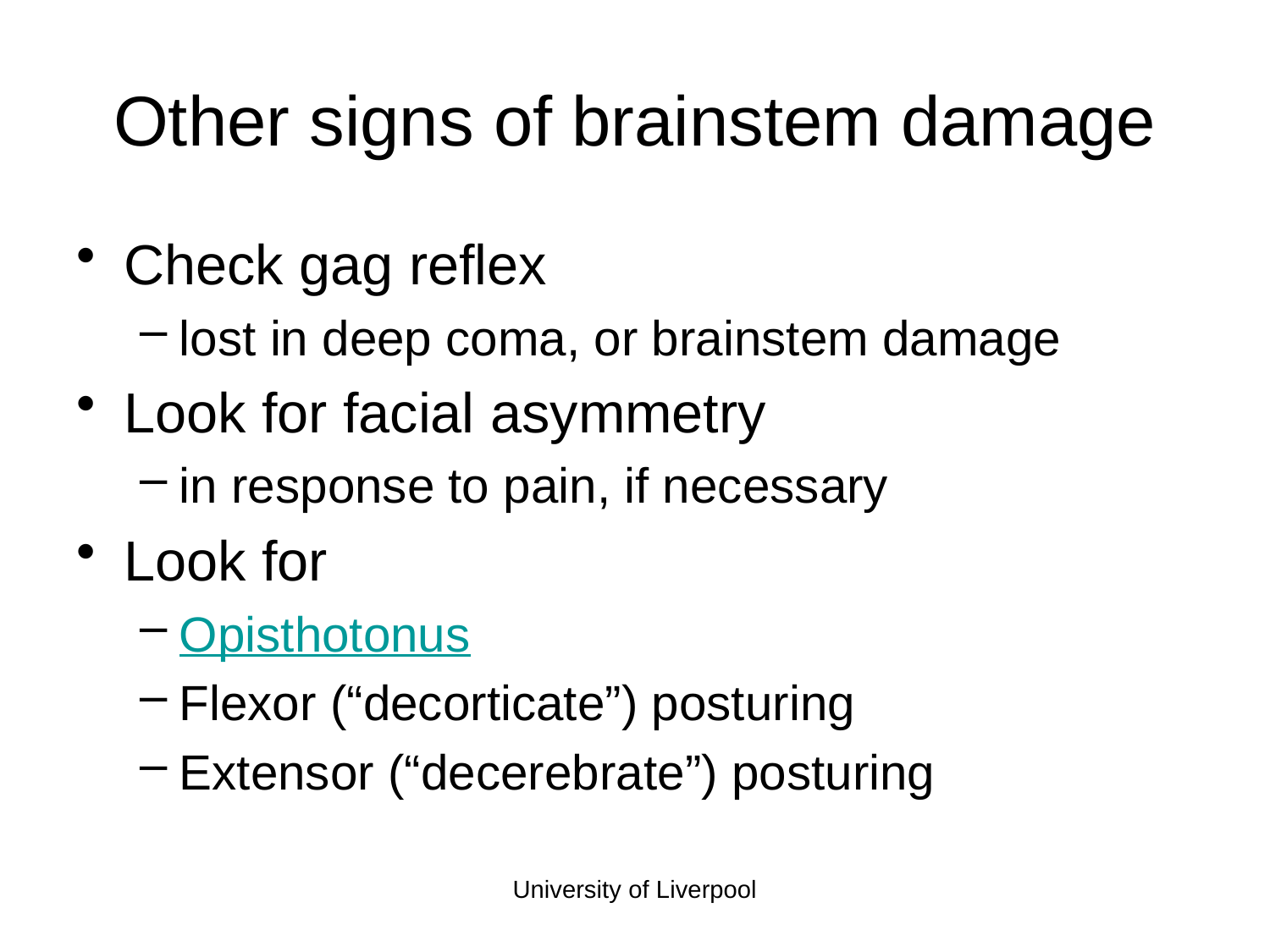

# Other signs of brainstem damage
Check gag reflex
lost in deep coma, or brainstem damage
Look for facial asymmetry
in response to pain, if necessary
Look for
Opisthotonus
Flexor (“decorticate”) posturing
Extensor (“decerebrate”) posturing
University of Liverpool